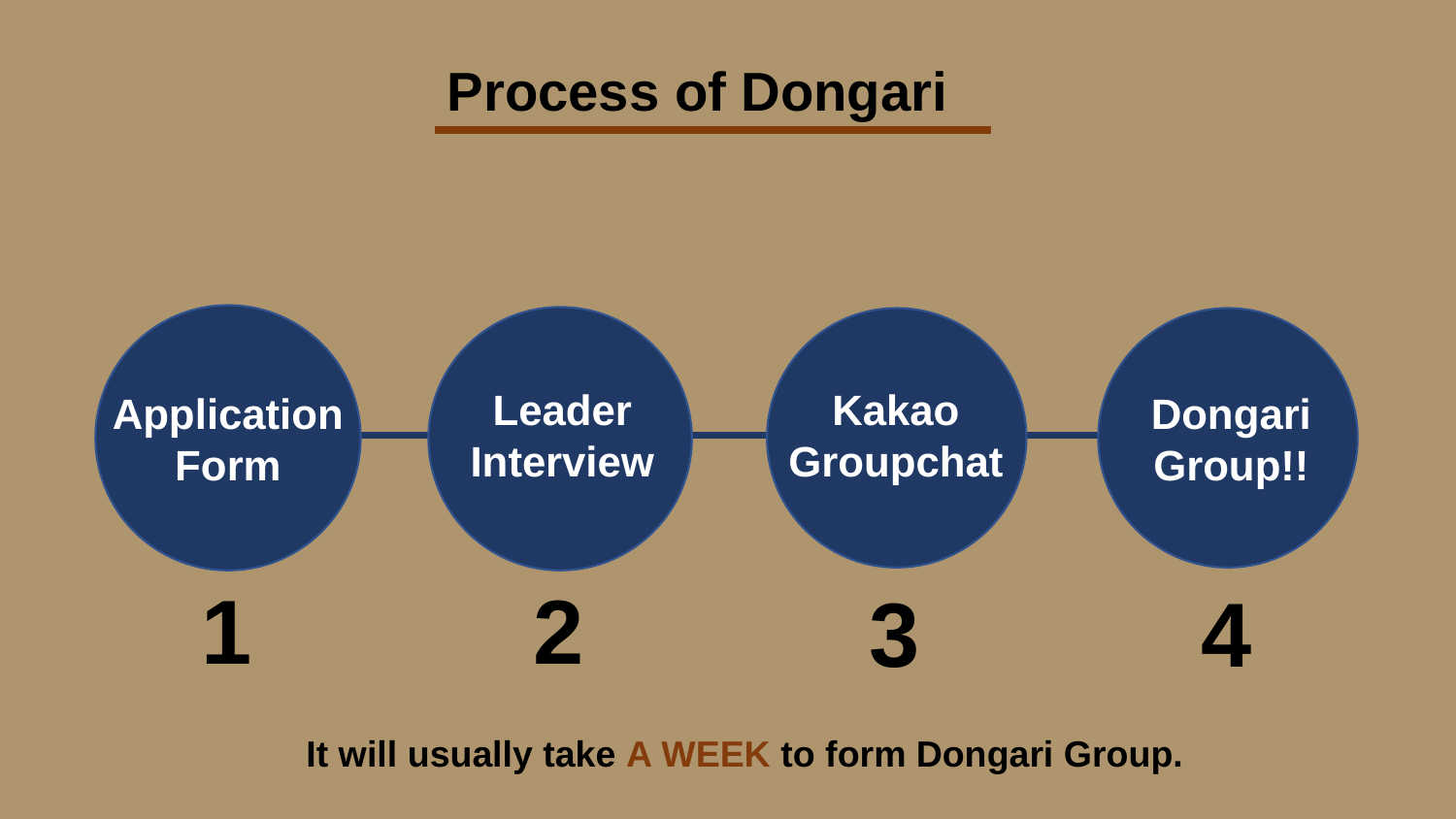

Process of Dongari

Leader Interview
Kakao Groupchat
Dongari
Group!!
Application Form

1
2
4
3
It will usually take A WEEK to form Dongari Group.